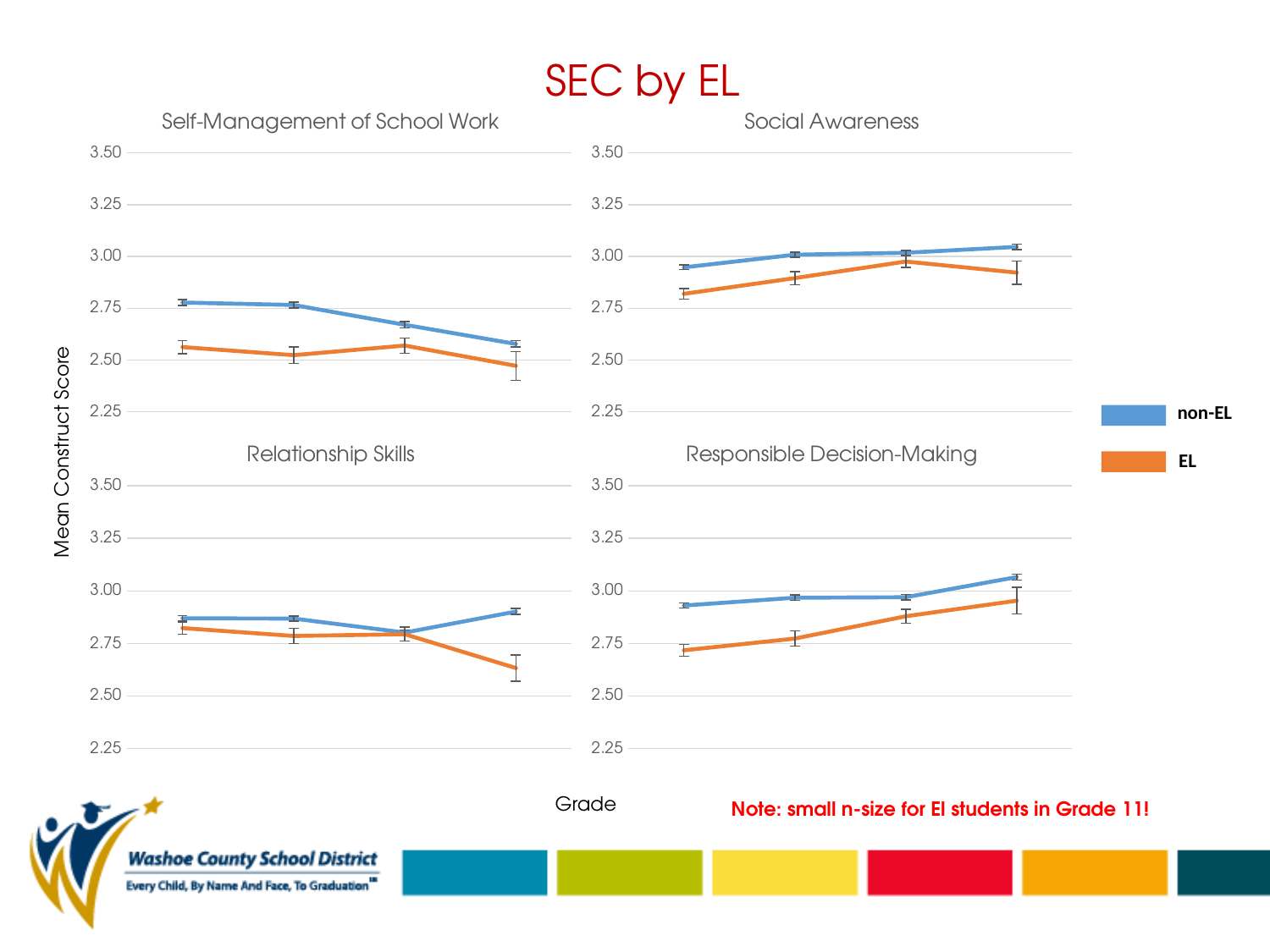

# SEC by EL

### Chart: Self-Management of School Work

| Category | non-ELL | ELL |
|---|---|---|
| 5 | 2.77777176852353 | 2.562820512820498 |
| 6 | 2.76574629851941 | 2.523592085235931 |
| 8 | 2.670268317853456 | 2.570025839793282 |
| 11 | 2.577777777777773 | 2.472222222222438 |

### Chart: Social Awareness

| Category | non-ELL | ELL |
|---|---|---|
| 5 | 2.947529200359391 | 2.819619047619037 |
| 6 | 3.008818236352735 | 2.895681818181805 |
| 8 | 3.01806757313556 | 2.97576923076921 |
| 11 | 3.046732026143717 | 2.922222222223022 |
non-EL

Mean Construct Score

### Chart: Relationship Skills

| Category | non-ELL | ELL |
|---|---|---|
| 5 | 2.86960678210679 | 2.823076923076929 |
| 6 | 2.868307322929168 | 2.785703363914378 |
| 8 | 2.801666666666667 | 2.794033722438346 |
| 11 | 2.90164796633941 | 2.632870370369686 |

### Chart: Responsible Decision-Making

| Category | non-ELL | ELL |
|---|---|---|
| 5 | 2.930321938867789 | 2.717380952380955 |
| 6 | 2.967587034813927 | 2.773165137614682 |
| 8 | 2.969950279676815 | 2.879328165374678 |
| 11 | 3.06614071996258 | 2.953472222221457 |
EL

Grade
Note: small n-size for El students in Grade 11!